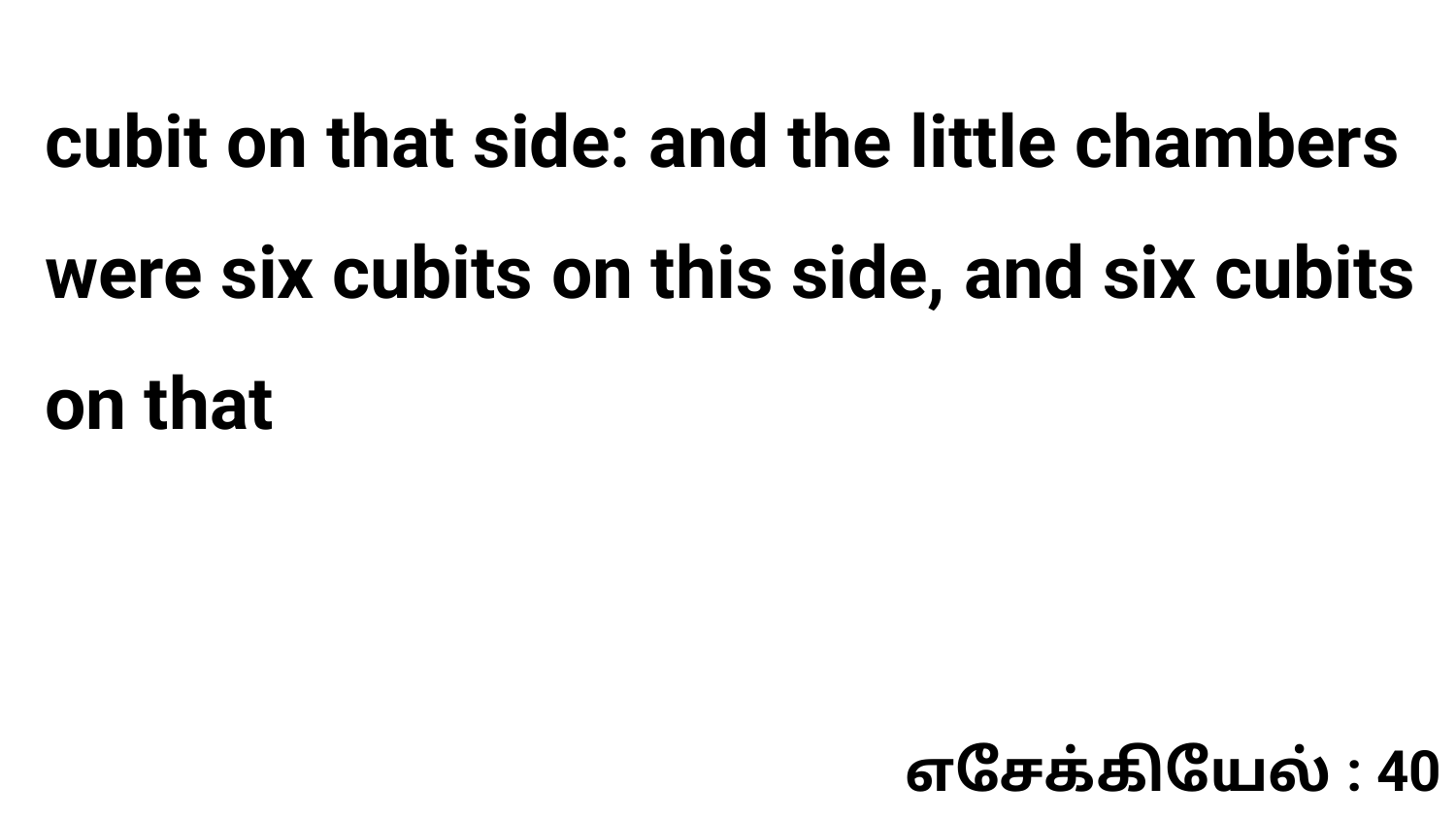

cubit on that side: and the little chambers were six cubits on this side, and six cubits on that
எசேக்கியேல் : 40